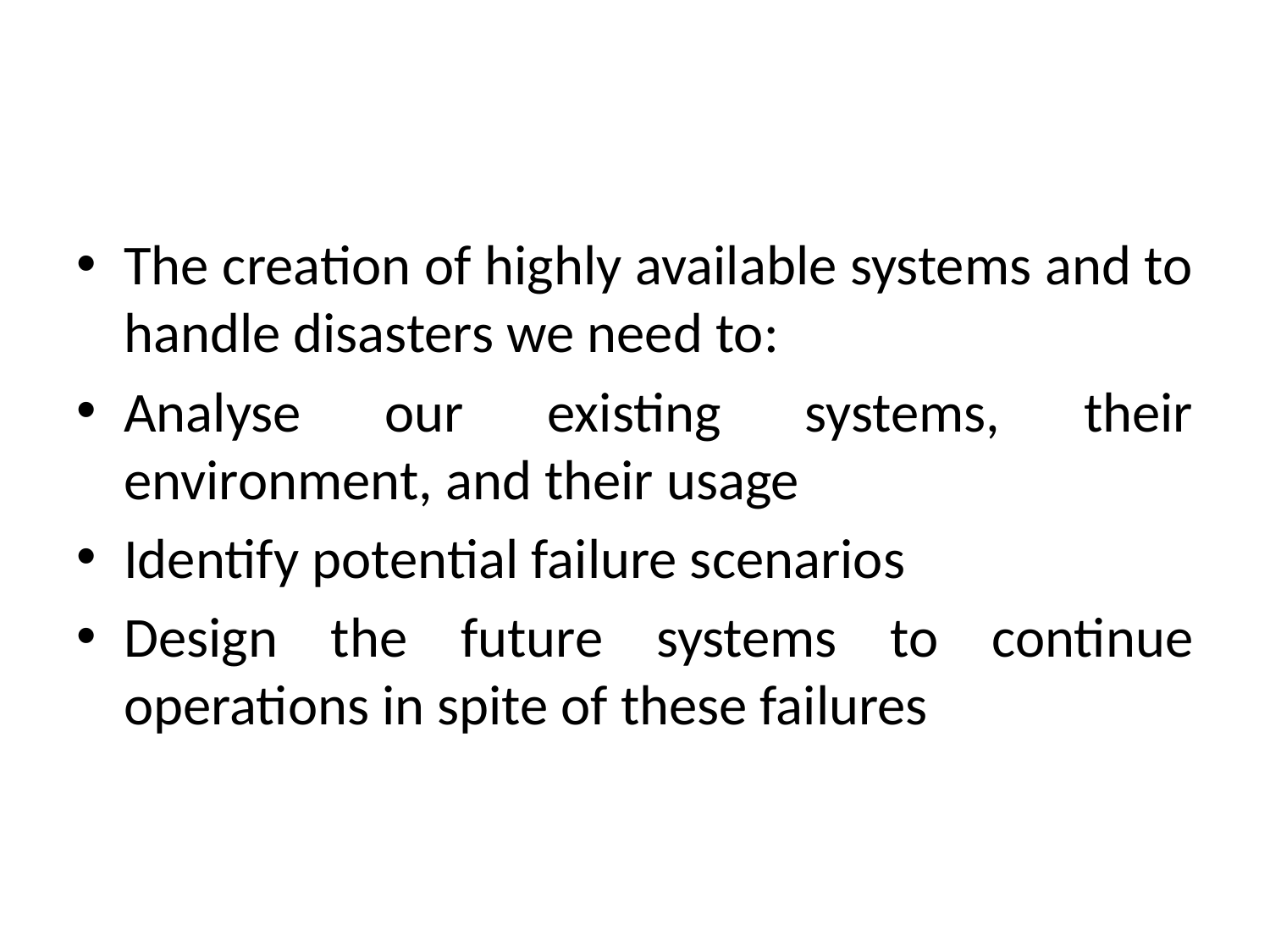

#
The creation of highly available systems and to handle disasters we need to:
Analyse our existing systems, their environment, and their usage
Identify potential failure scenarios
Design the future systems to continue operations in spite of these failures